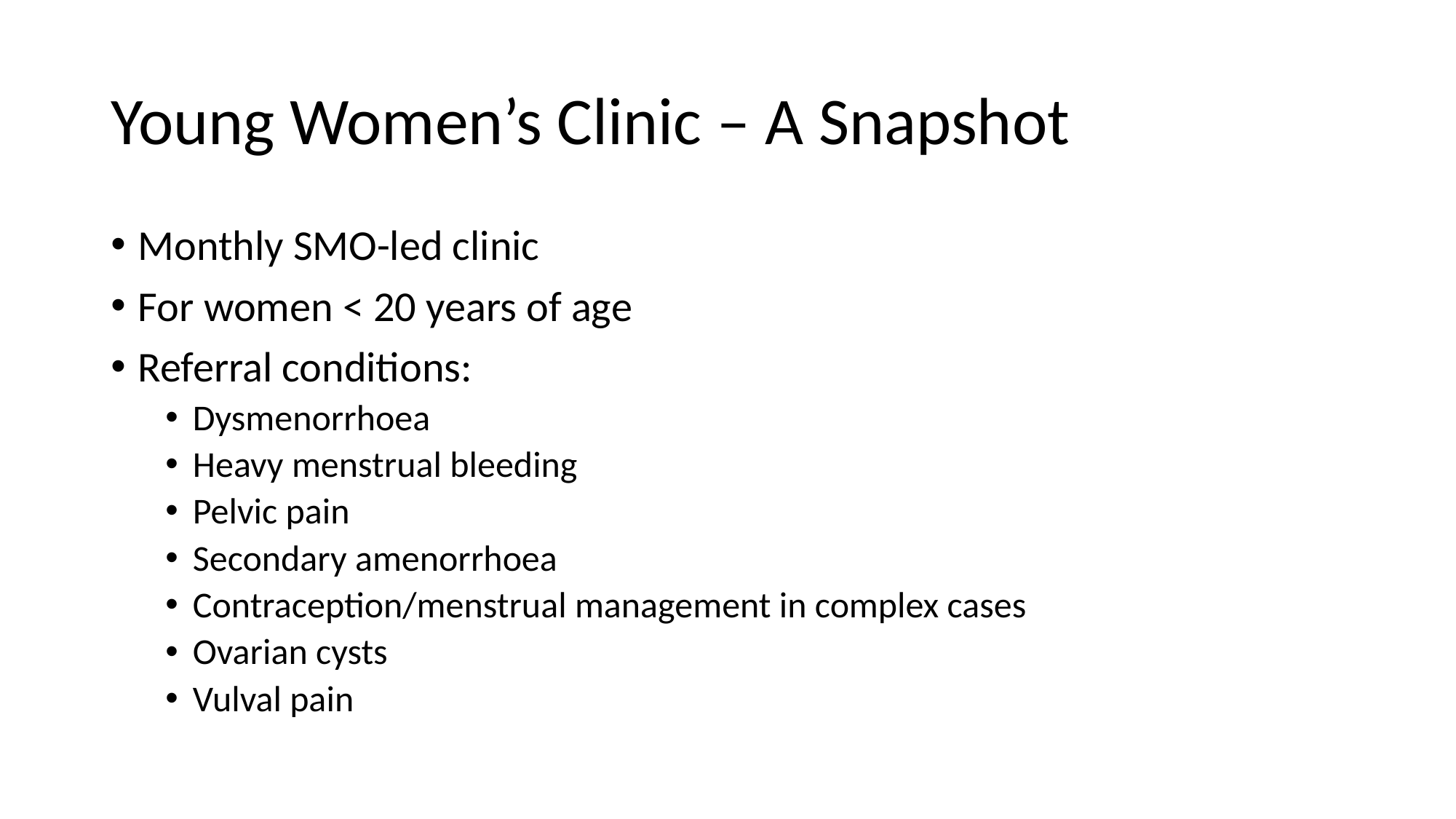

# Young Women’s Clinic – A Snapshot
Monthly SMO-led clinic
For women < 20 years of age
Referral conditions:
Dysmenorrhoea
Heavy menstrual bleeding
Pelvic pain
Secondary amenorrhoea
Contraception/menstrual management in complex cases
Ovarian cysts
Vulval pain